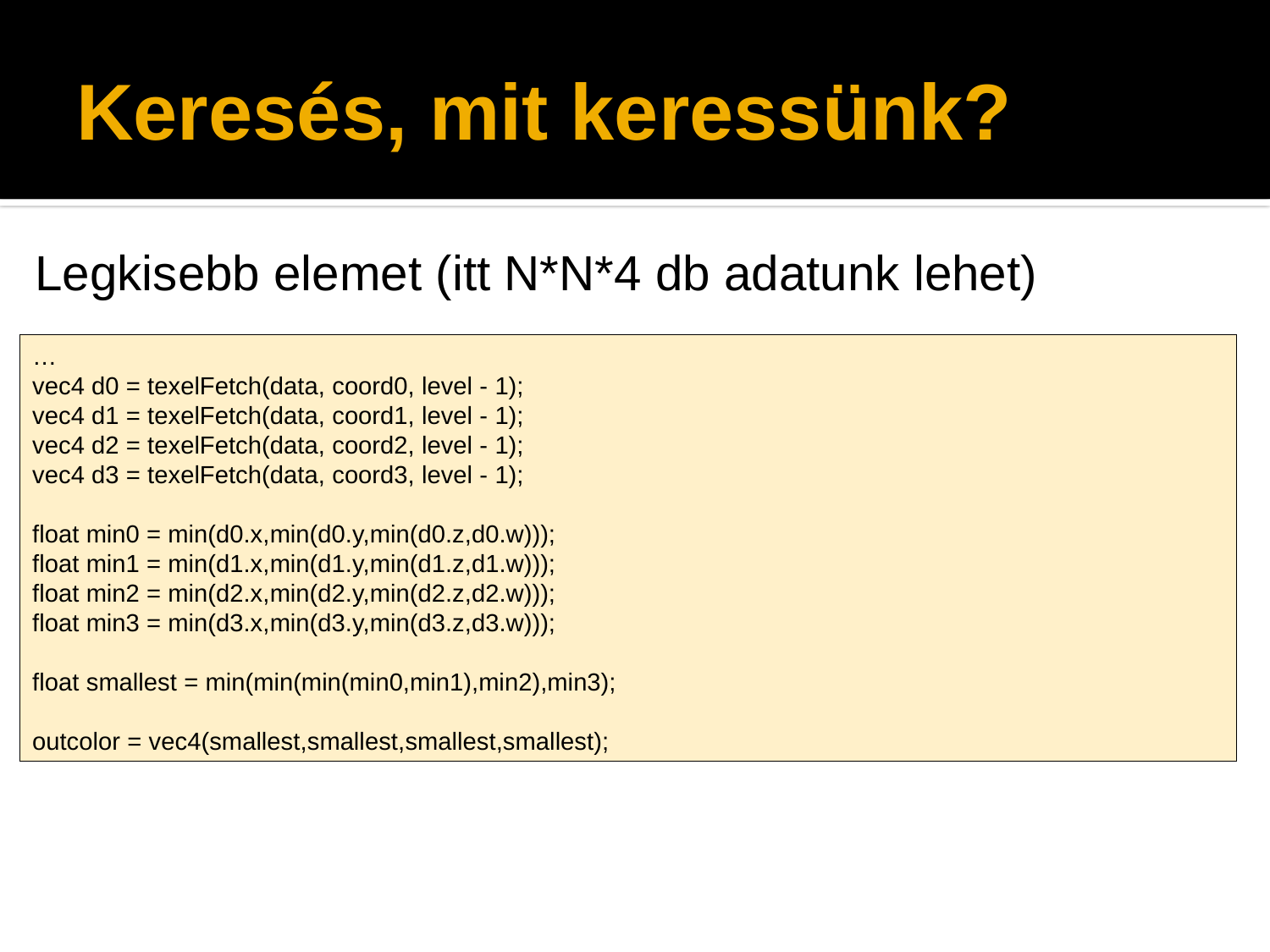

# Keresés, mit keressünk?
Legkisebb elemet (itt N*N*4 db adatunk lehet)
…
vec4 d0 = texelFetch(data, coord0, level - 1);
vec4 d1 = texelFetch(data, coord1, level - 1);
vec4 d2 = texelFetch(data, coord2, level - 1);
vec4 d3 = texelFetch(data, coord3, level - 1);

float min0 = min(d0.x,min(d0.y,min(d0.z,d0.w)));
float min1 = min(d1.x,min(d1.y,min(d1.z,d1.w)));
float min2 = min(d2.x,min(d2.y,min(d2.z,d2.w)));
float min3 = min(d3.x,min(d3.y,min(d3.z,d3.w)));

float smallest = min(min(min(min0,min1),min2),min3);

outcolor = vec4(smallest,smallest,smallest,smallest);